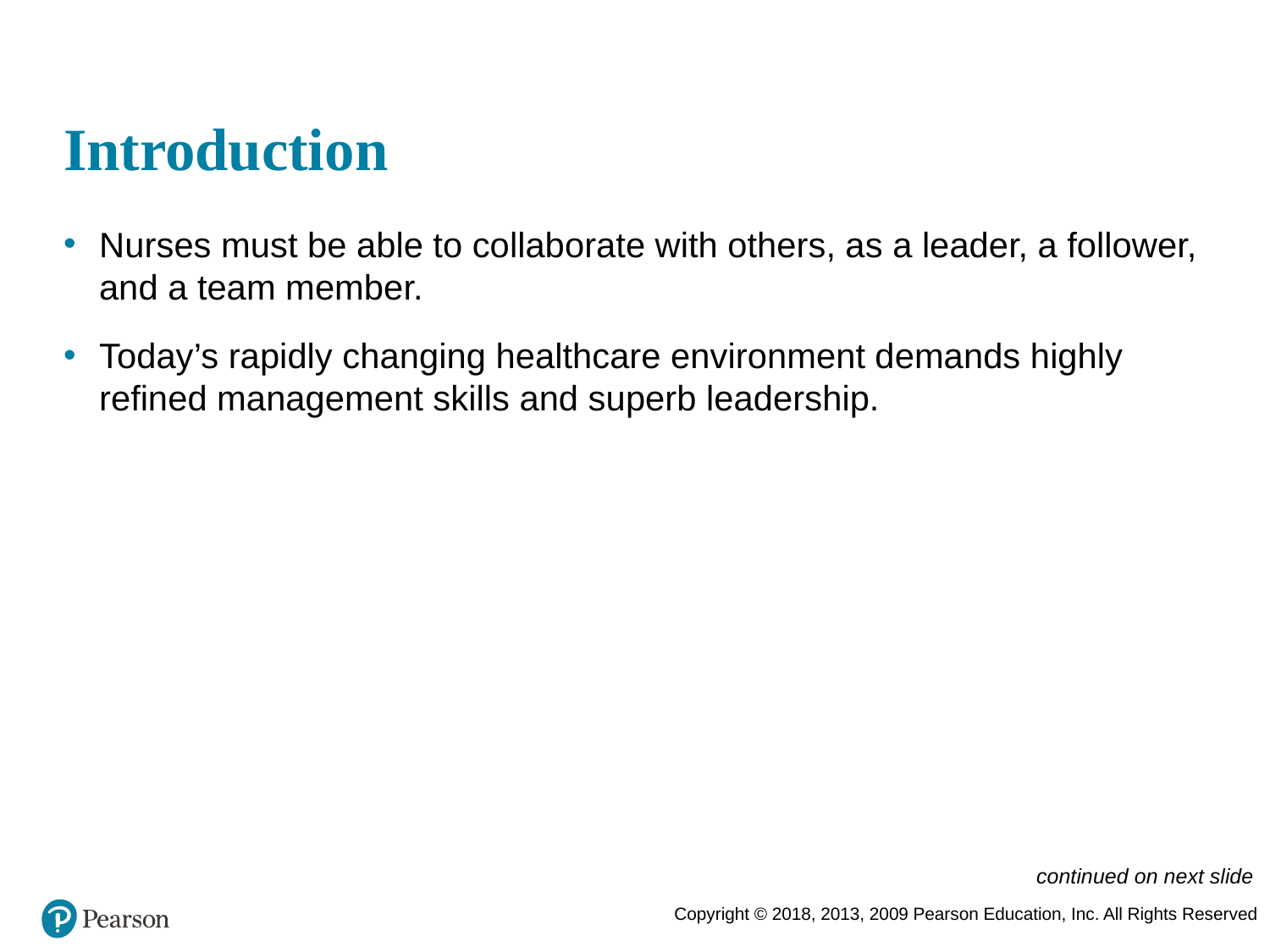

# Introduction
Nurses must be able to collaborate with others, as a leader, a follower, and a team member.
Today’s rapidly changing healthcare environment demands highly refined management skills and superb leadership.

continued on next slide